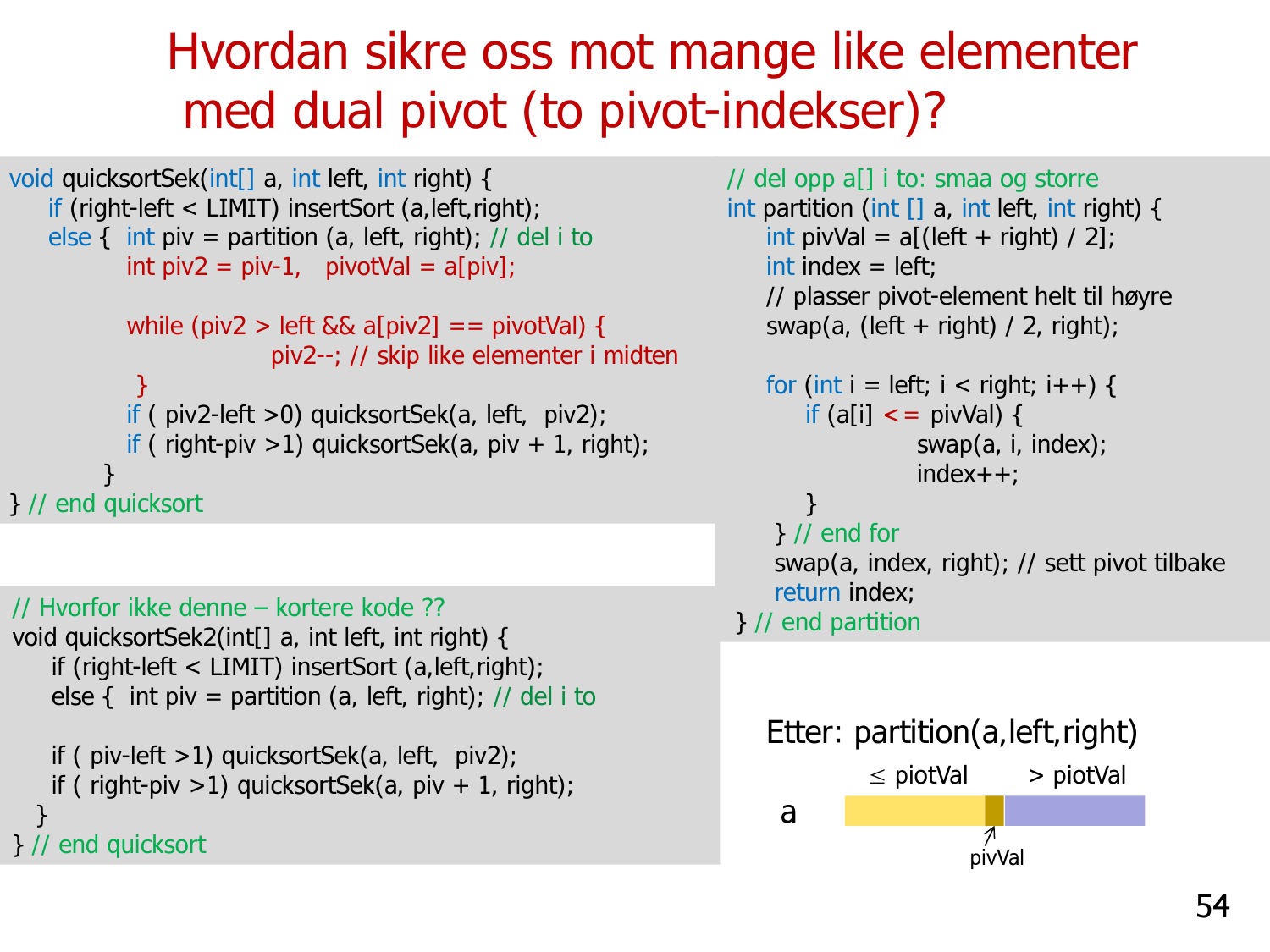

# Hvordan sikre oss mot mange like elementer med dual pivot (to pivot-indekser)?
void quicksortSek(int[] a, int left, int right) {
     if (right-left < LIMIT) insertSort (a,left,right);
     else {  int piv = partition (a, left, right); // del i to
               int piv2 = piv-1,   pivotVal = a[piv];
               while (piv2 > left && a[piv2] == pivotVal) {			 piv2--; // skip like elementer i midten
	}
               if ( piv2-left >0) quicksortSek(a, left,  piv2);
               if ( right-piv >1) quicksortSek(a, piv + 1, right);
            }
} // end quicksort
// del opp a[] i to: smaa og storre
int partition (int [] a, int left, int right) {
     int pivVal = a[(left + right) / 2];
     int index = left;
     // plasser pivot-element helt til høyre
     swap(a, (left + right) / 2, right);

     for (int i = left; i < right; i++) {
          if (a[i] <= pivVal) {
   	        swap(a, i, index);
  	        index++;
          }
      } // end for
      swap(a, index, right); // sett pivot tilbake
      return index;
 } // end partition
// Hvorfor ikke denne – kortere kode ??
void quicksortSek2(int[] a, int left, int right) {
     if (right-left < LIMIT) insertSort (a,left,right);
     else {  int piv = partition (a, left, right); // del i to
     if ( piv-left >1) quicksortSek(a, left,  piv2);
     if ( right-piv >1) quicksortSek(a, piv + 1, right);
   }
} // end quicksort
Etter: partition(a,left,right)
≤ piotVal
> piotVal
a

pivVal
54